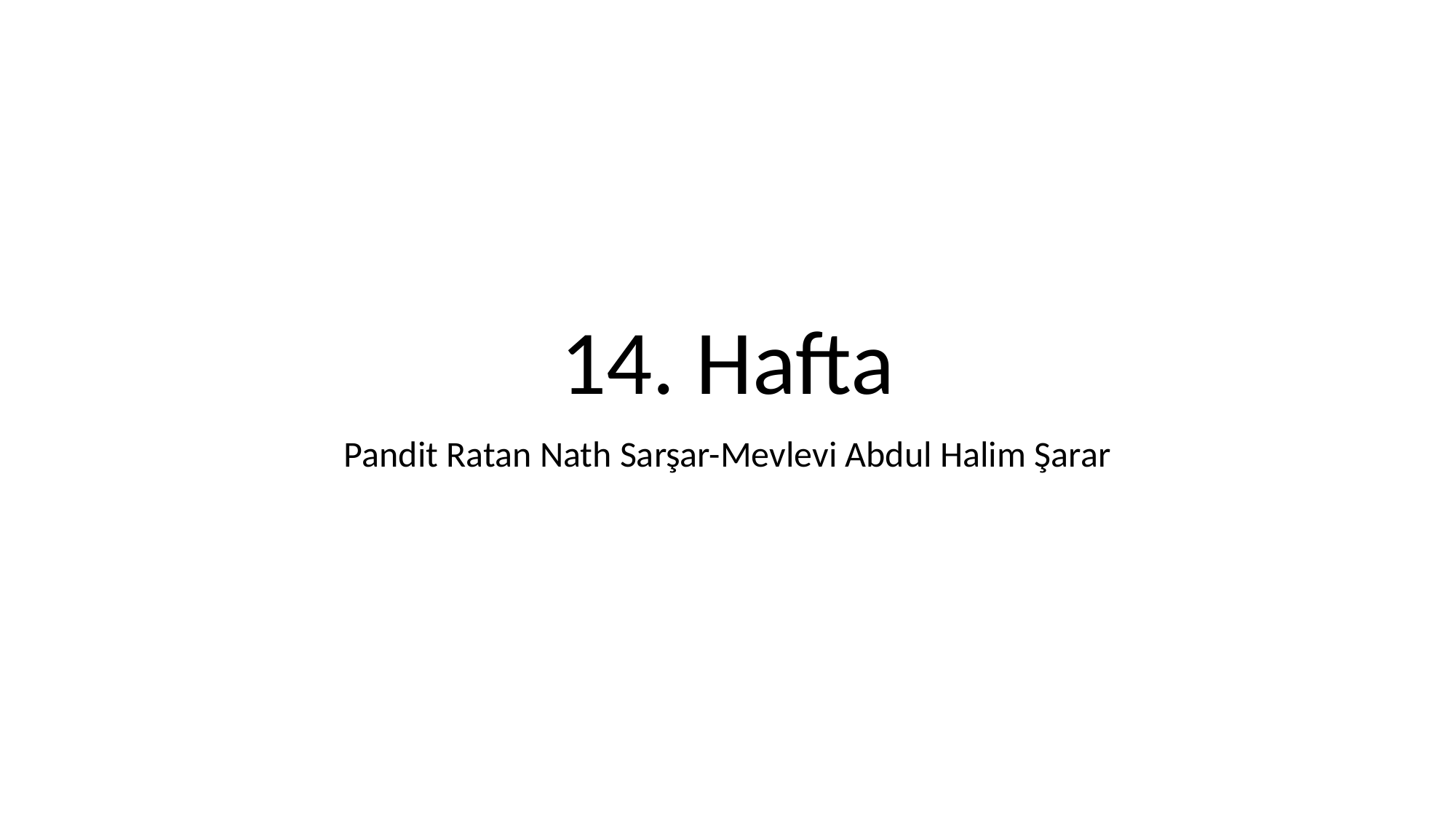

# 14. Hafta
Pandit Ratan Nath Sarşar-Mevlevi Abdul Halim Şarar